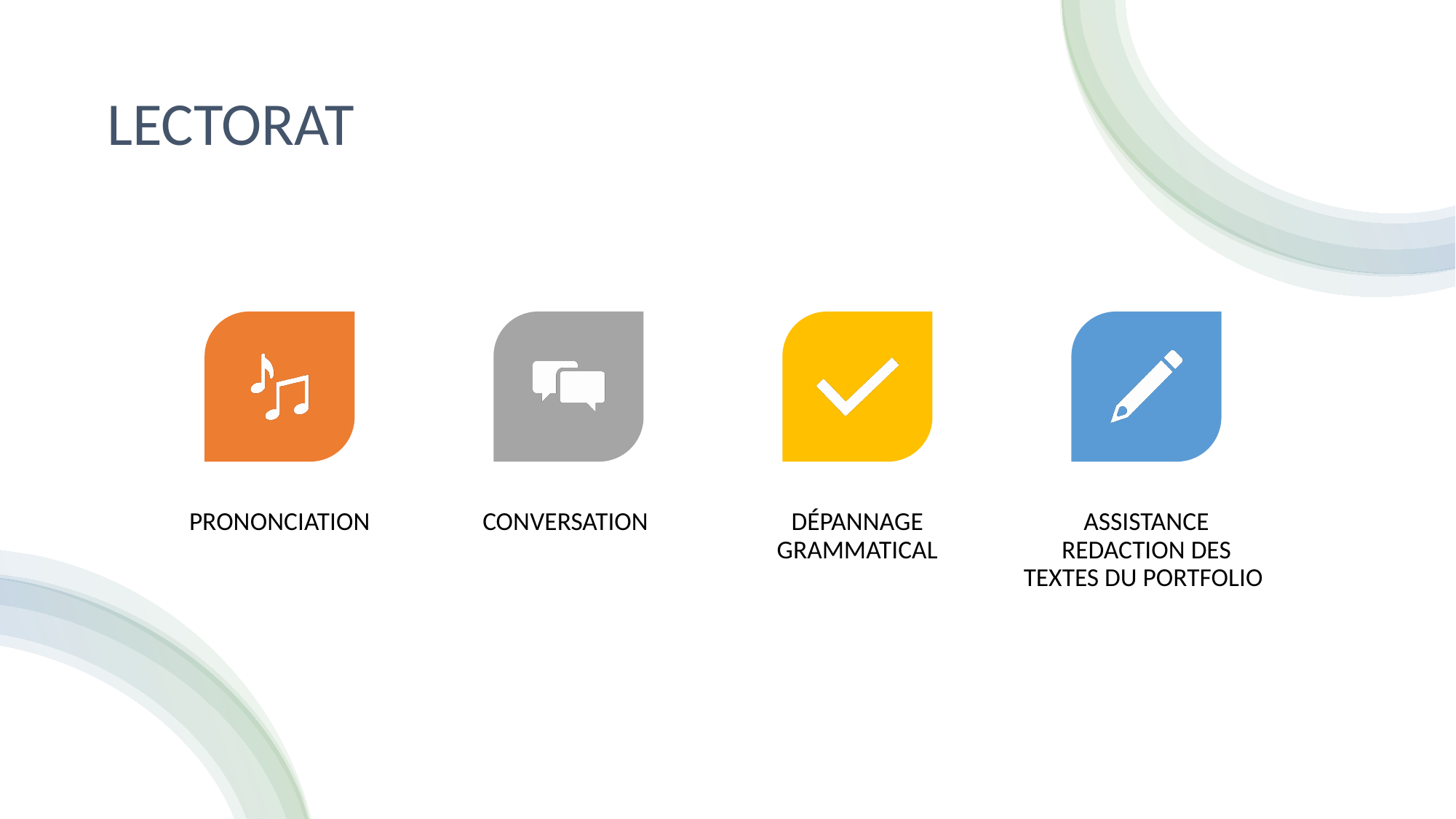

# LECTORAT
Prononciation
Conversation
Dépannage grammatical
ASSISTANCE REDACTION des textes du portfolio